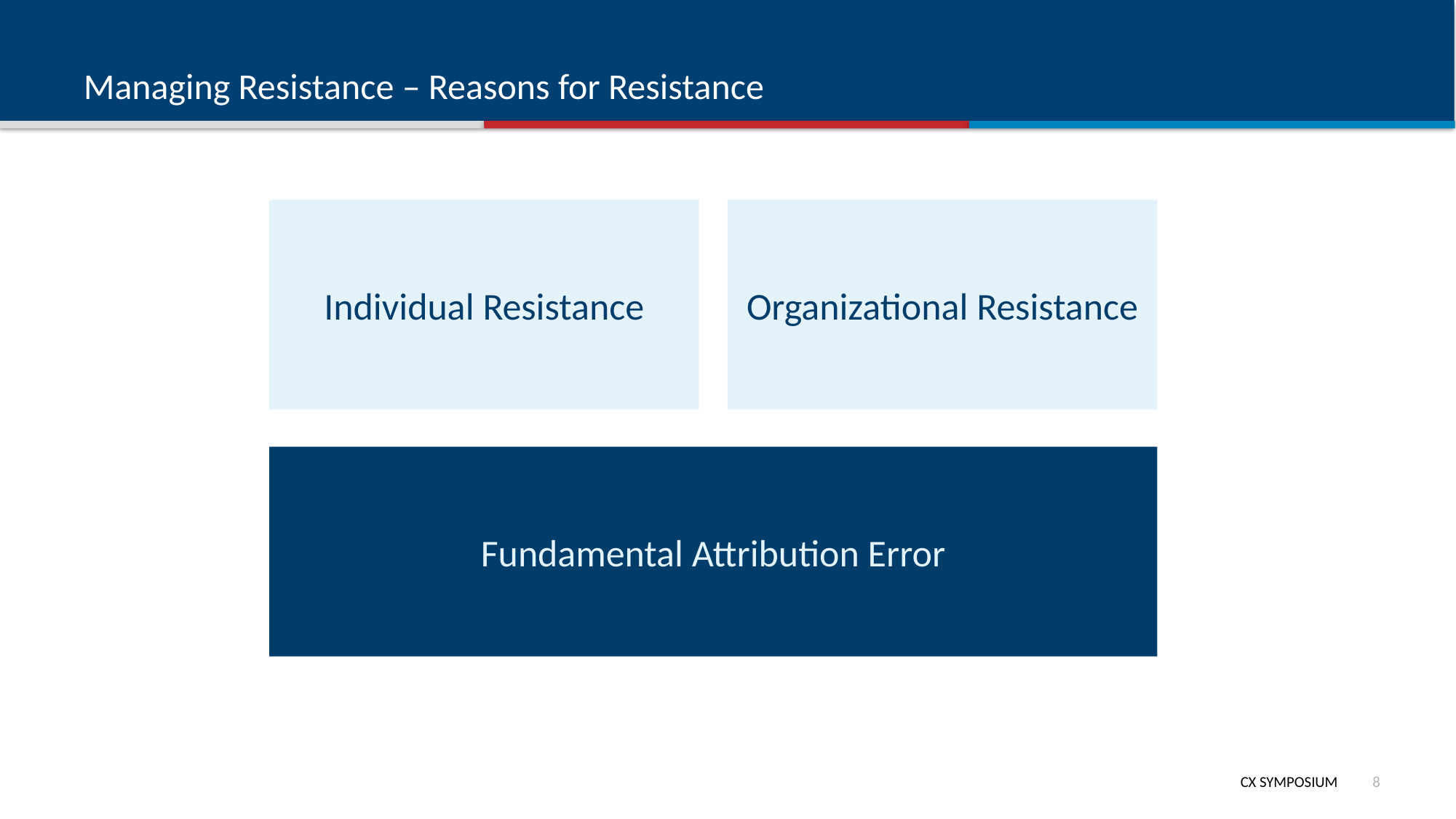

# Managing Resistance – Reasons for Resistance
Individual Resistance
Organizational Resistance
Fundamental Attribution Error
8